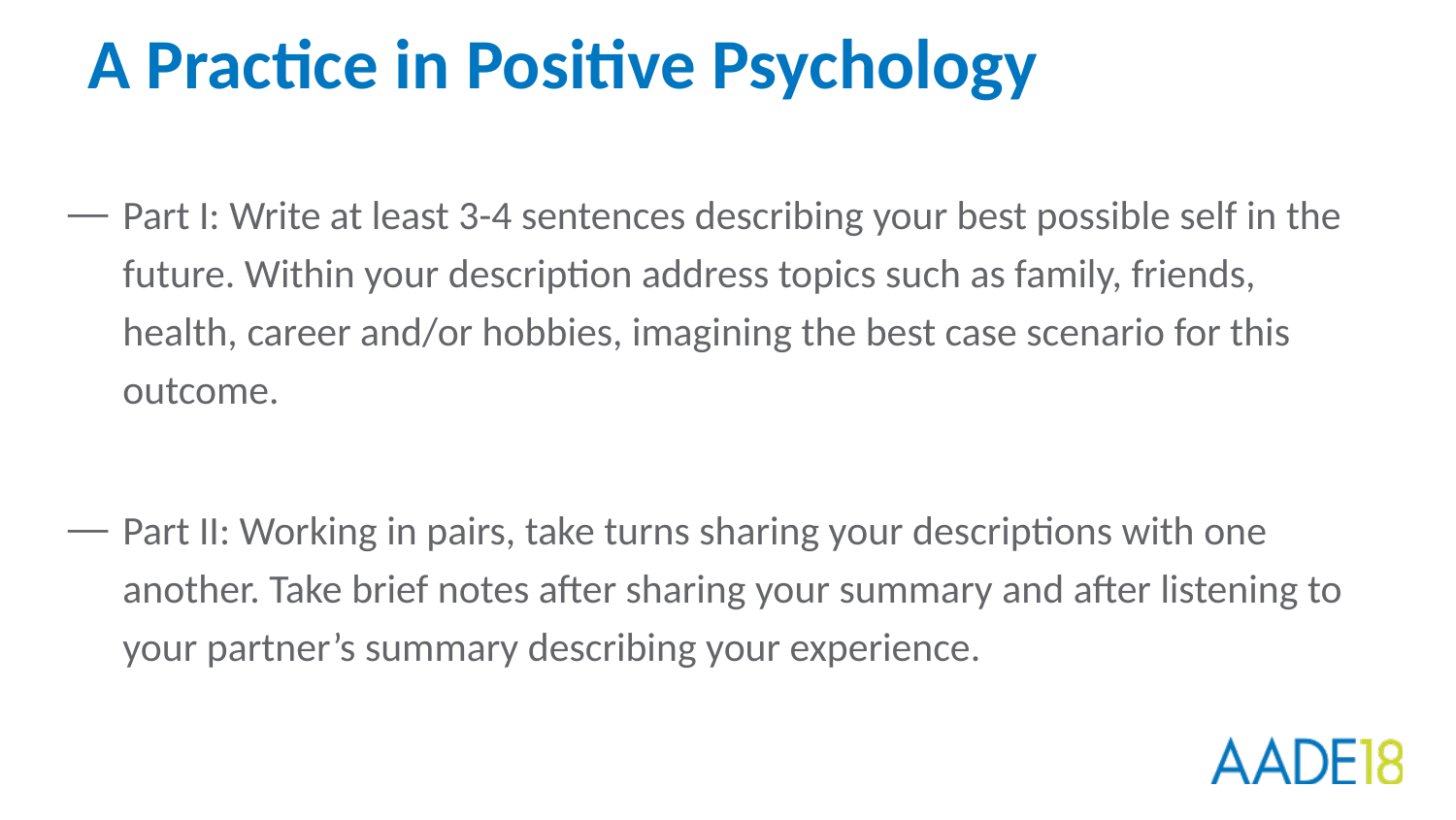

# A Practice in Positive Psychology
Part I: Write at least 3-4 sentences describing your best possible self in the future. Within your description address topics such as family, friends, health, career and/or hobbies, imagining the best case scenario for this outcome.

Part II: Working in pairs, take turns sharing your descriptions with one another. Take brief notes after sharing your summary and after listening to your partner’s summary describing your experience.